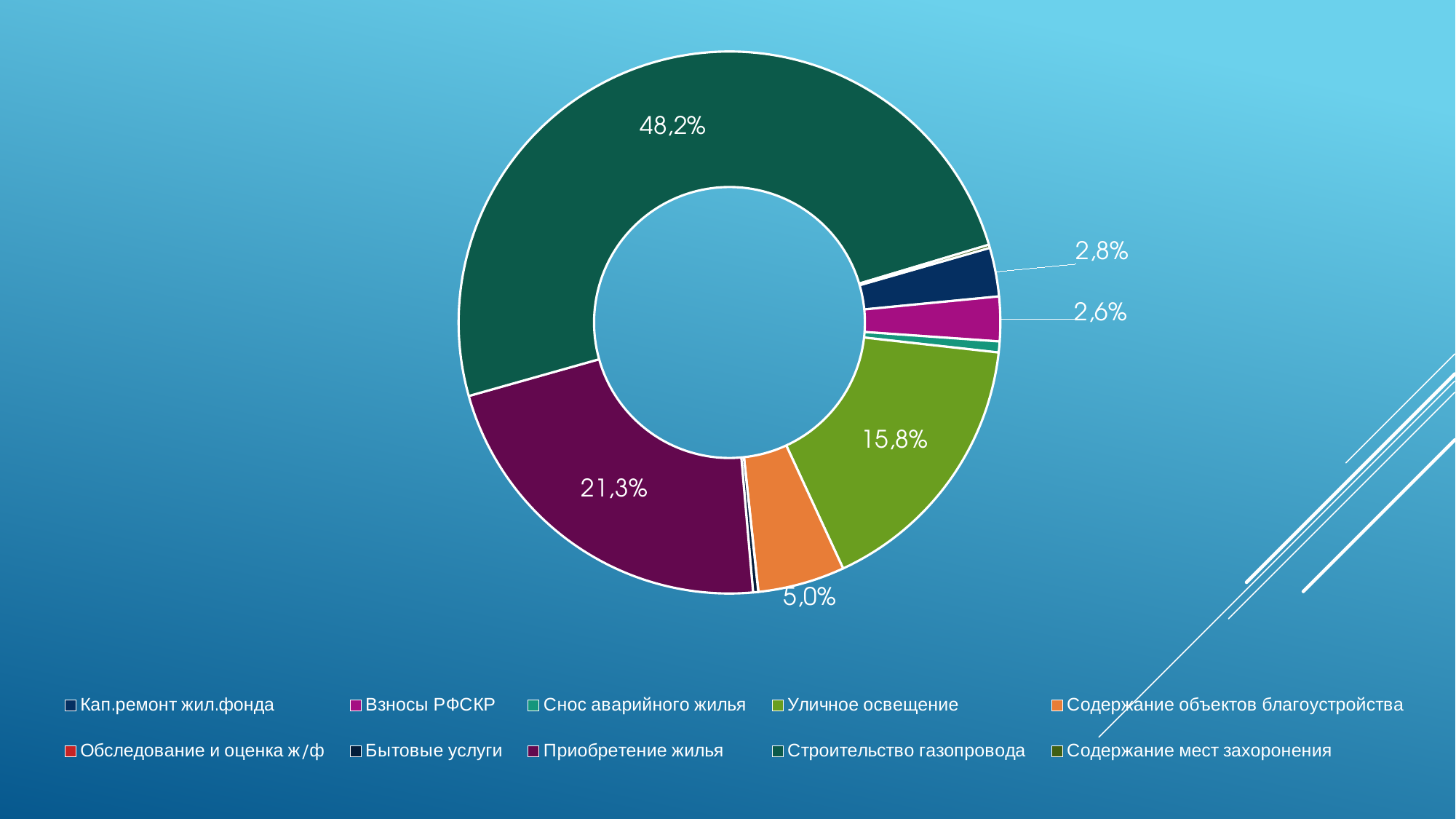

### Chart

| Category | 2017 год |
|---|---|
| Кап.ремонт жил.фонда | 719.0 |
| Взносы РФСКР | 655.8 |
| Снос аварийного жилья | 161.6 |
| Уличное освещение | 4040.7 |
| Содержание объектов благоустройства | 1282.8 |
| Обследование и оценка ж/ф | 2.1 |
| Бытовые услуги | 75.5 |
| Приобретение жилья | 5446.5 |
| Строительство газопровода | 12300.4 |
| Содержание мест захоронения | 46.6 |